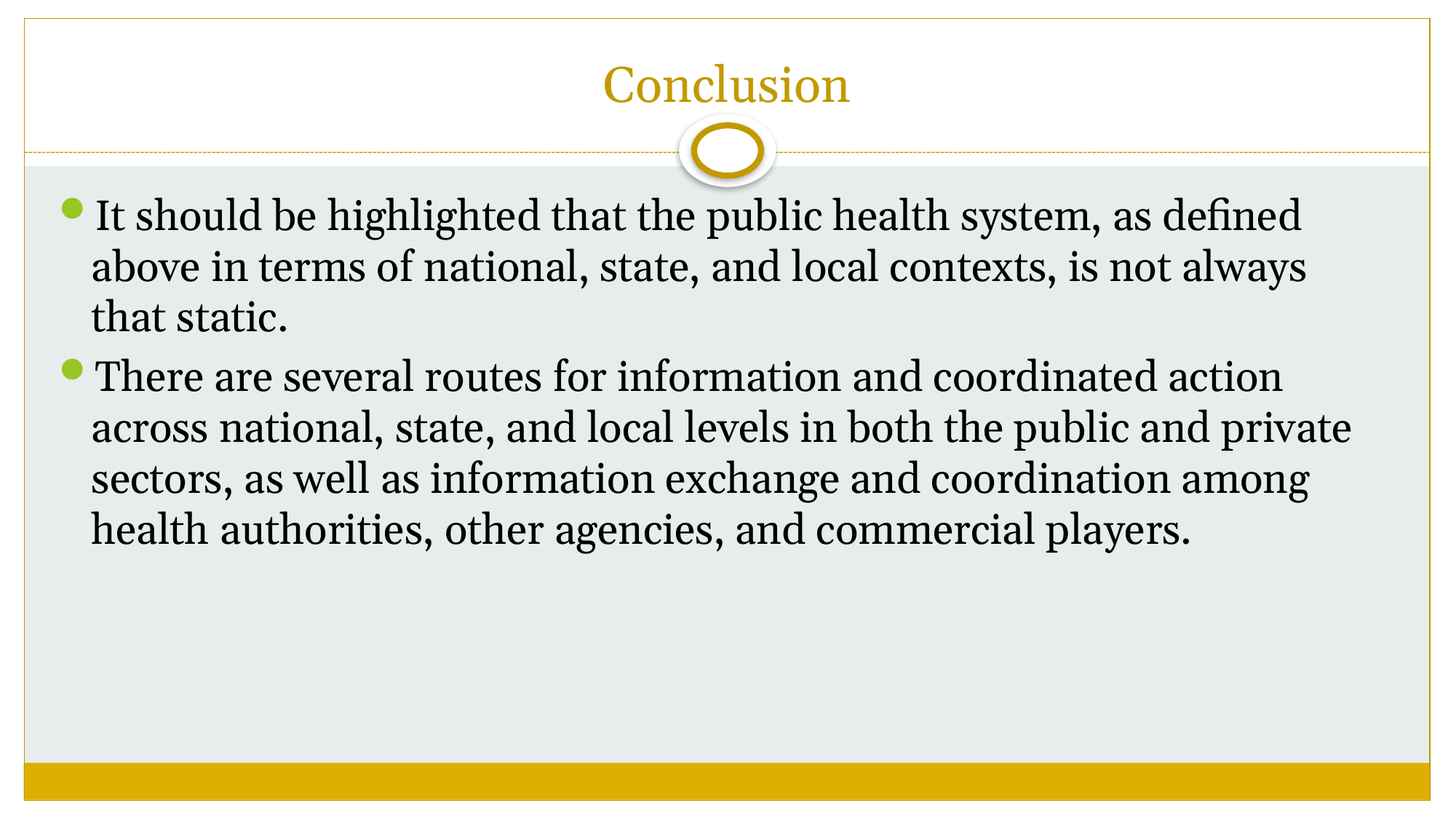

# Conclusion
It should be highlighted that the public health system, as defined above in terms of national, state, and local contexts, is not always that static.
There are several routes for information and coordinated action across national, state, and local levels in both the public and private sectors, as well as information exchange and coordination among health authorities, other agencies, and commercial players.